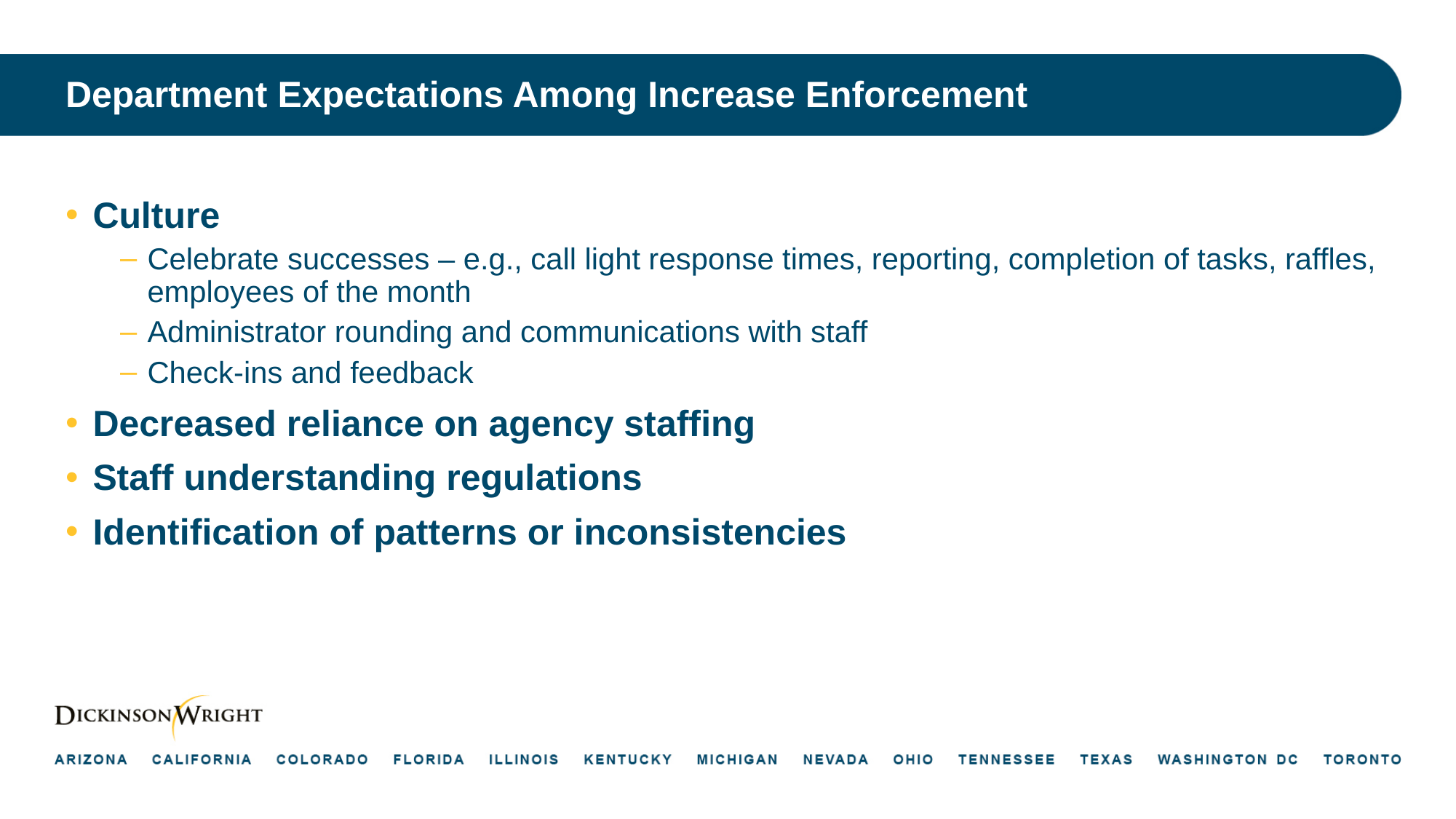

# Department Expectations Among Increase Enforcement
Culture
Celebrate successes – e.g., call light response times, reporting, completion of tasks, raffles, employees of the month
Administrator rounding and communications with staff
Check-ins and feedback
Decreased reliance on agency staffing
Staff understanding regulations
Identification of patterns or inconsistencies